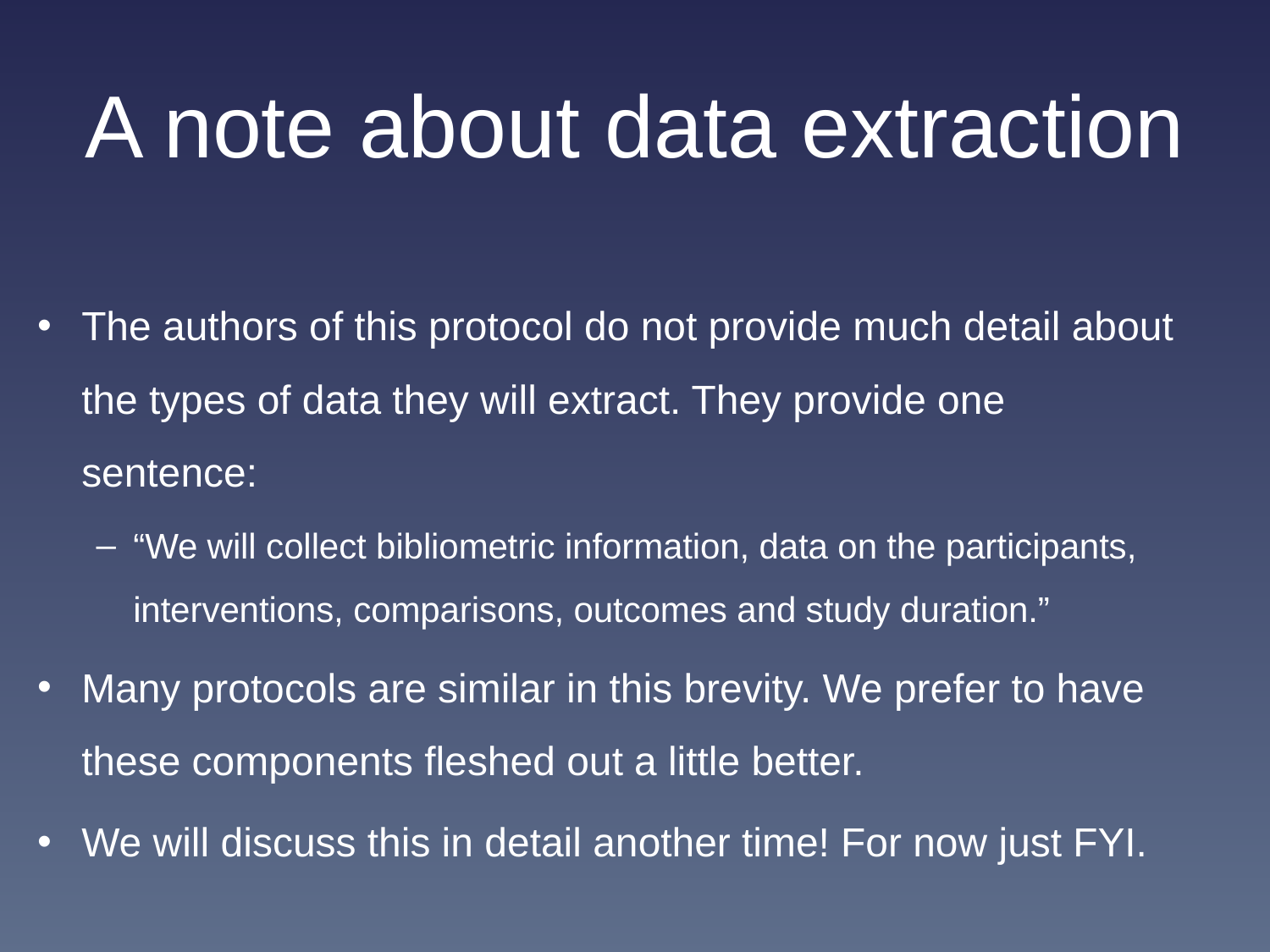

# A note about data extraction
The authors of this protocol do not provide much detail about the types of data they will extract. They provide one sentence:
“We will collect bibliometric information, data on the participants, interventions, comparisons, outcomes and study duration.”
Many protocols are similar in this brevity. We prefer to have these components fleshed out a little better.
We will discuss this in detail another time! For now just FYI.